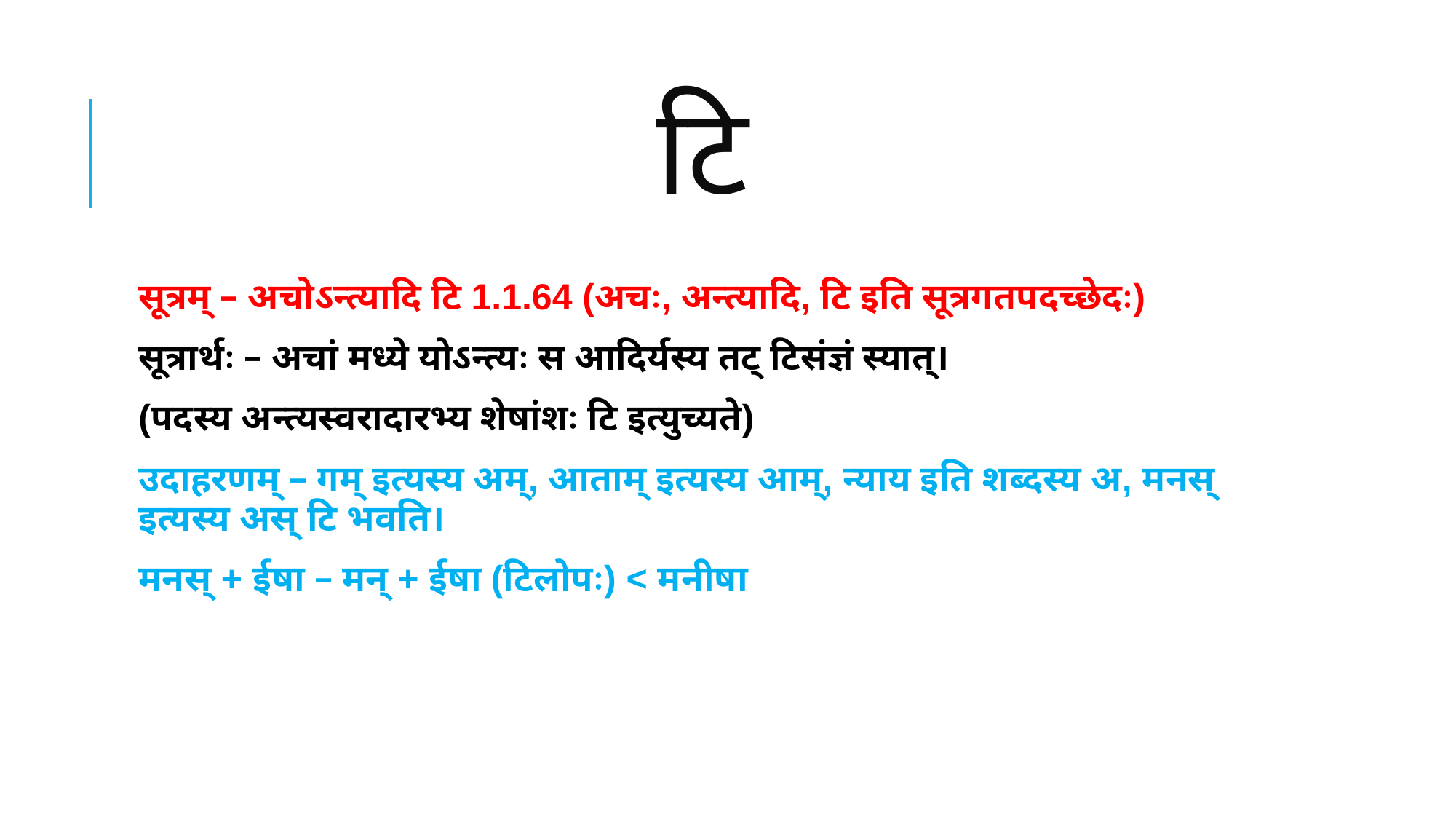

# टि
सूत्रम् – अचोऽन्त्यादि टि 1.1.64 (अचः, अन्त्यादि, टि इति सूत्रगतपदच्छेदः)
सूत्रार्थः – अचां मध्ये योऽन्त्यः स आदिर्यस्य तट् टिसंज्ञं स्यात्।
(पदस्य अन्त्यस्वरादारभ्य शेषांशः टि इत्युच्यते)
उदाहरणम् – गम् इत्यस्य अम्, आताम् इत्यस्य आम्, न्याय इति शब्दस्य अ, मनस् इत्यस्य अस् टि भवति।
मनस् + ईषा – मन् + ईषा (टिलोपः) < मनीषा